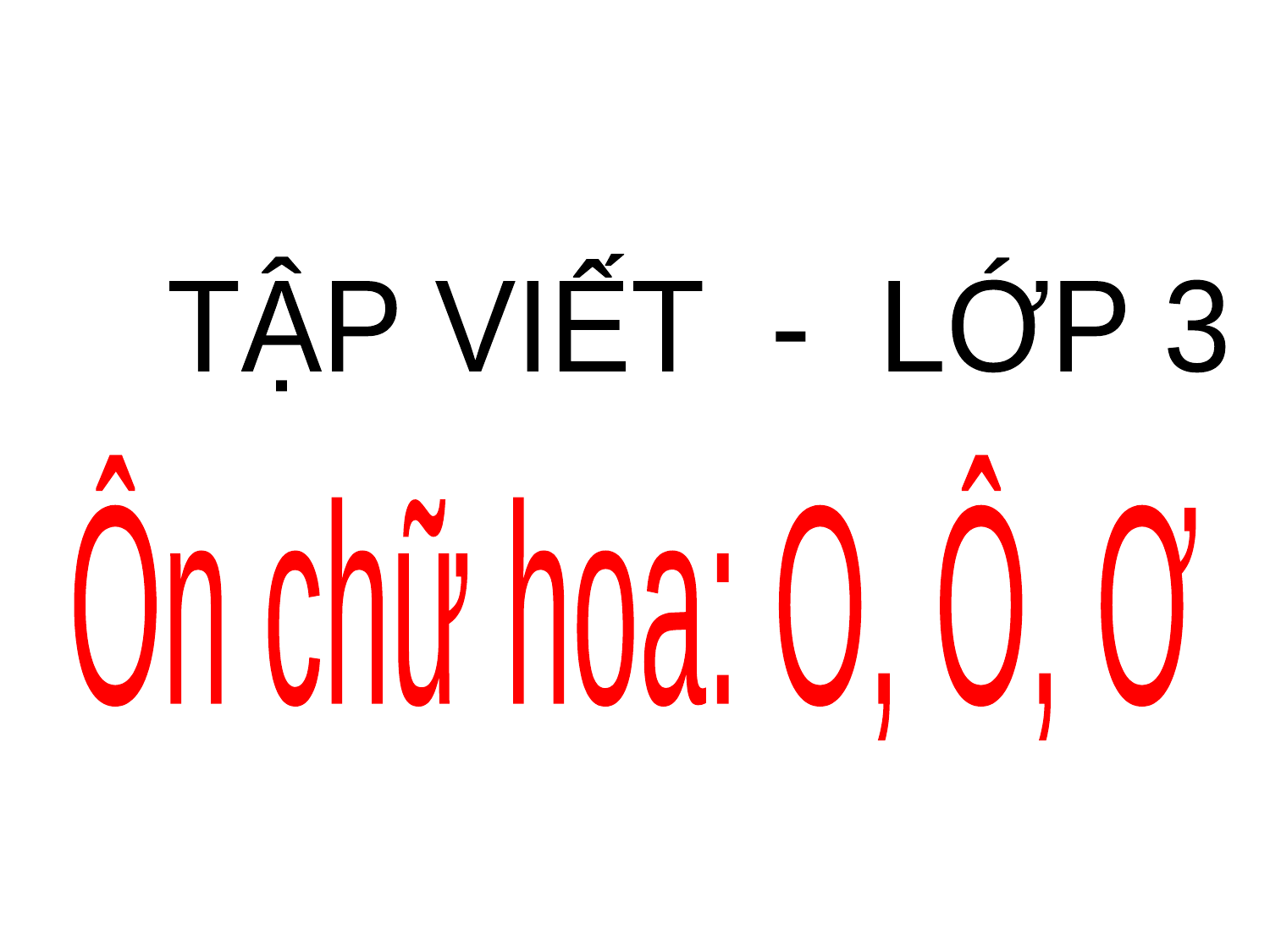

TẬP VIẾT  -  LỚP 3
Ôn chữ hoa: O, Ô, Ơ